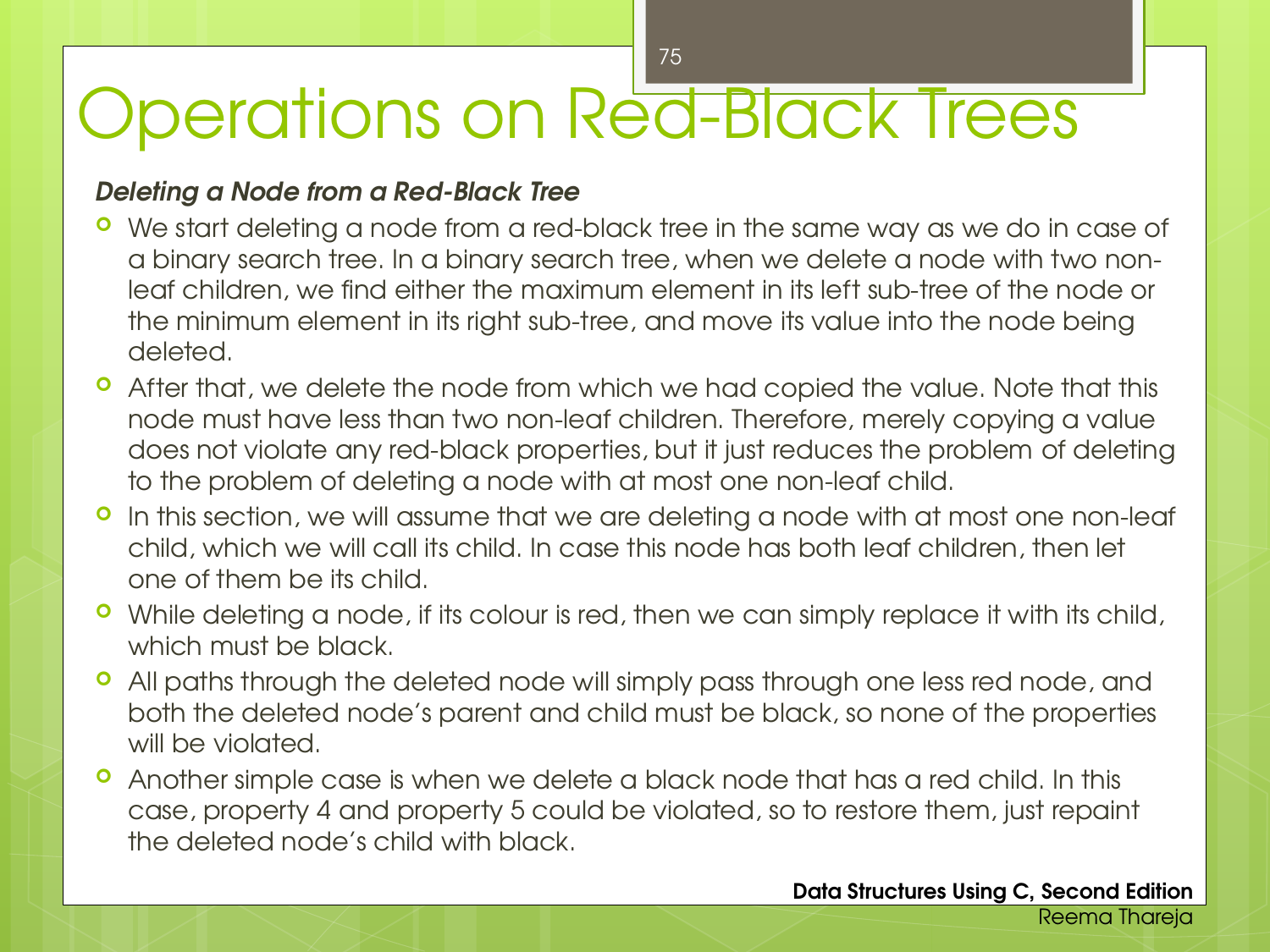

75
# Operations on Red-Black Trees
Deleting a Node from a Red-Black Tree
We start deleting a node from a red-black tree in the same way as we do in case of a binary search tree. In a binary search tree, when we delete a node with two non-leaf children, we find either the maximum element in its left sub-tree of the node or the minimum element in its right sub-tree, and move its value into the node being deleted.
After that, we delete the node from which we had copied the value. Note that this node must have less than two non-leaf children. Therefore, merely copying a value does not violate any red-black properties, but it just reduces the problem of deleting to the problem of deleting a node with at most one non-leaf child.
In this section, we will assume that we are deleting a node with at most one non-leaf child, which we will call its child. In case this node has both leaf children, then let one of them be its child.
While deleting a node, if its colour is red, then we can simply replace it with its child, which must be black.
All paths through the deleted node will simply pass through one less red node, and both the deleted node’s parent and child must be black, so none of the properties will be violated.
Another simple case is when we delete a black node that has a red child. In this case, property 4 and property 5 could be violated, so to restore them, just repaint the deleted node’s child with black.
Data Structures Using C, Second Edition
Reema Thareja